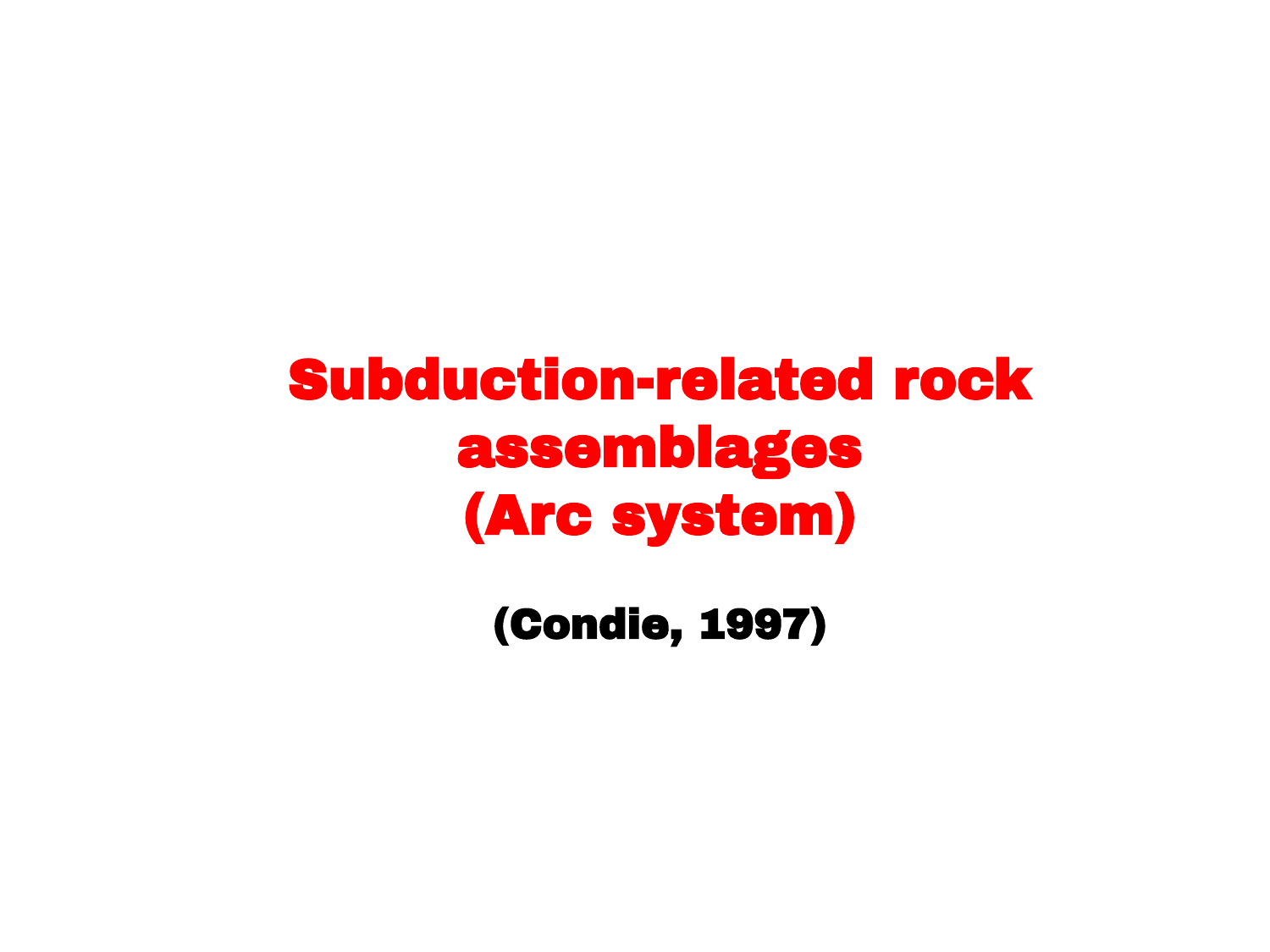

Subduction-related rock assemblages
(Arc system)

(Condie, 1997)